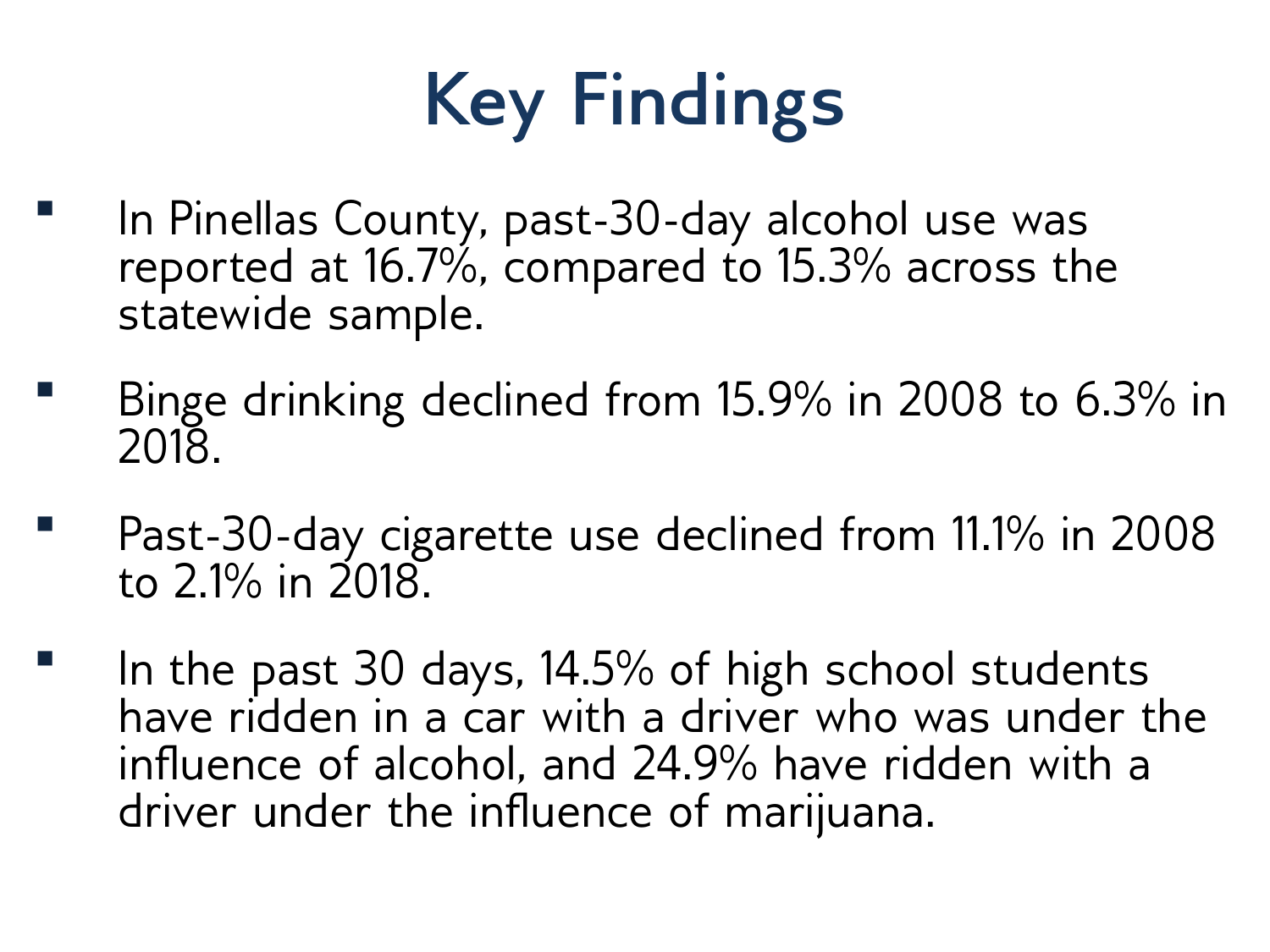

Key Findings
In Pinellas County, past-30-day alcohol use was reported at 16.7%, compared to 15.3% across the statewide sample.
Binge drinking declined from 15.9% in 2008 to 6.3% in 2018.
Past-30-day cigarette use declined from 11.1% in 2008 to 2.1% in 2018.
In the past 30 days, 14.5% of high school students have ridden in a car with a driver who was under the influence of alcohol, and 24.9% have ridden with a driver under the influence of marijuana.